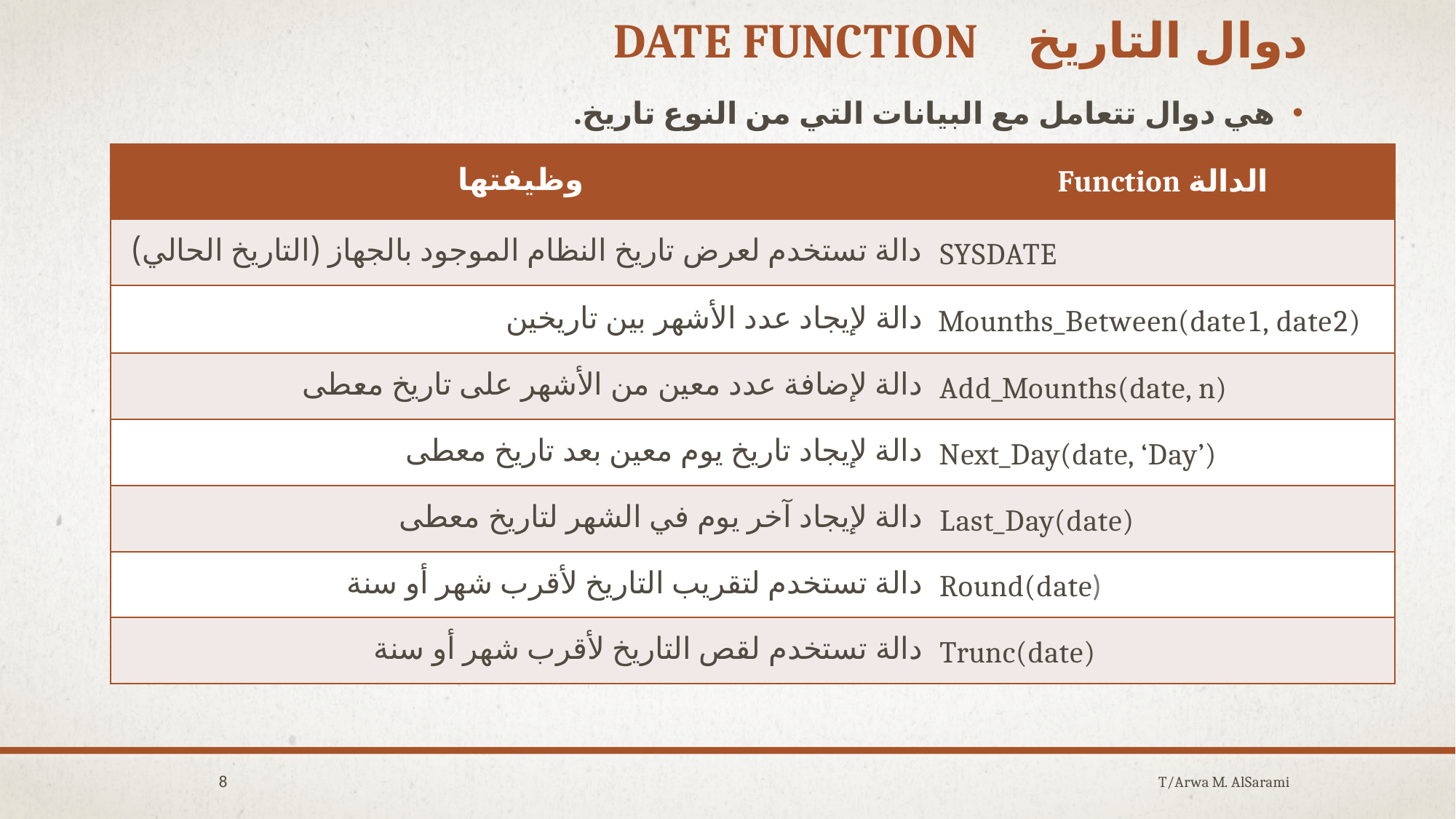

# دوال التاريخ    Date Function
هي دوال تتعامل مع البيانات التي من النوع تاريخ.
| وظيفتها | الدالة Function |
| --- | --- |
| دالة تستخدم لعرض تاريخ النظام الموجود بالجهاز (التاريخ الحالي) | SYSDATE |
| دالة لإيجاد عدد الأشهر بين تاريخين | Mounths\_Between(date1, date2) |
| دالة لإضافة عدد معين من الأشهر على تاريخ معطى | Add\_Mounths(date, n) |
| دالة لإيجاد تاريخ يوم معين بعد تاريخ معطى | Next\_Day(date, ‘Day’) |
| دالة لإيجاد آخر يوم في الشهر لتاريخ معطى | Last\_Day(date) |
| دالة تستخدم لتقريب التاريخ لأقرب شهر أو سنة | Round(date) |
| دالة تستخدم لقص التاريخ لأقرب شهر أو سنة | Trunc(date) |
8
T/Arwa M. AlSarami